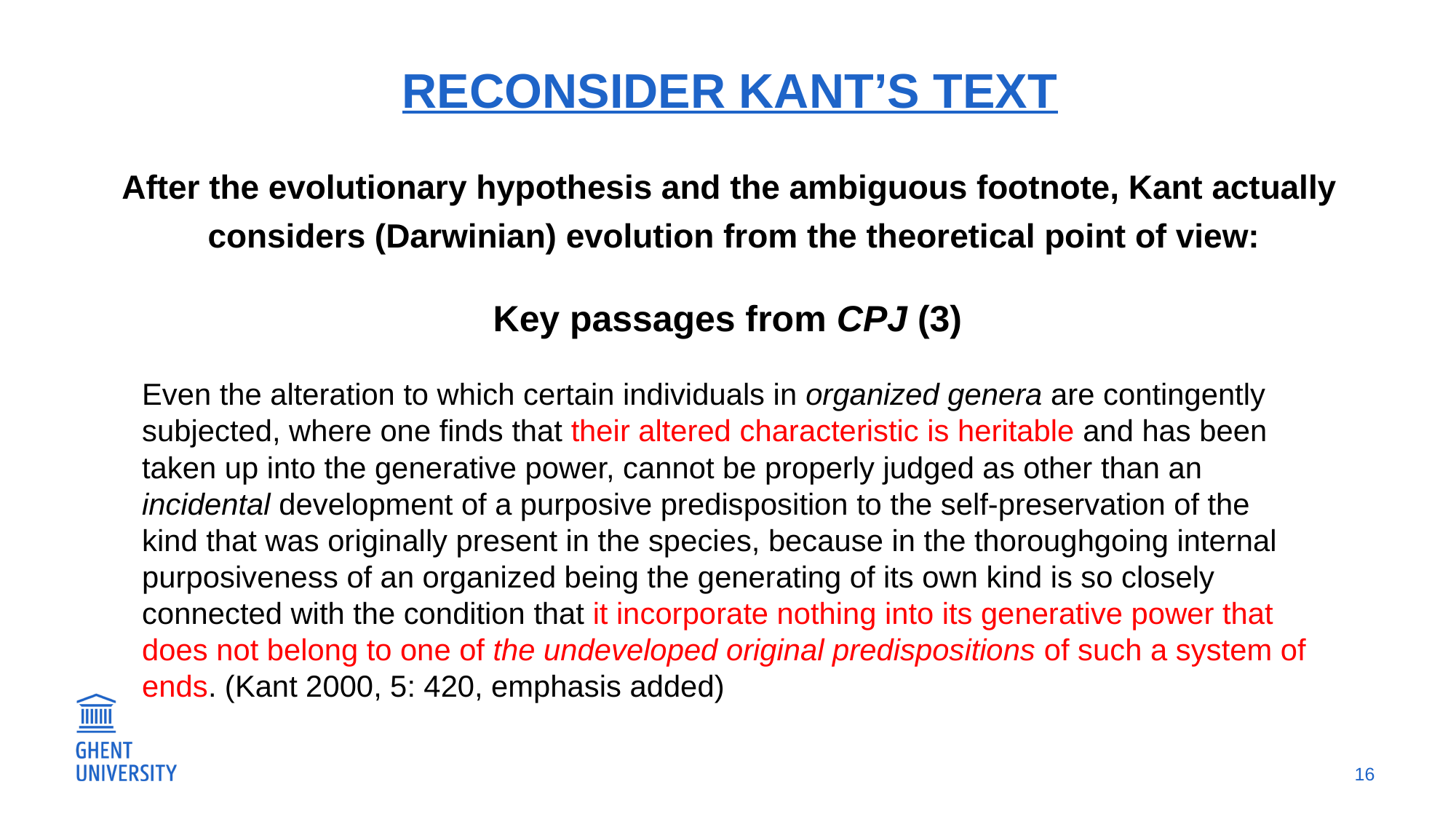

Reconsider Kant’s text
After the evolutionary hypothesis and the ambiguous footnote, Kant actually  considers (Darwinian) evolution from the theoretical point of view:
Key passages from CPJ (3)

Even the alteration to which certain individuals in organized genera are contingently subjected, where one finds that their altered characteristic is heritable and has been taken up into the generative power, cannot be properly judged as other than an incidental development of a purposive predisposition to the self-preservation of the kind that was originally present in the species, because in the thoroughgoing internal purposiveness of an organized being the generating of its own kind is so closely connected with the condition that it incorporate nothing into its generative power that does not belong to one of the undeveloped original predispositions of such a system of ends. (Kant 2000, 5: 420, emphasis added)
16